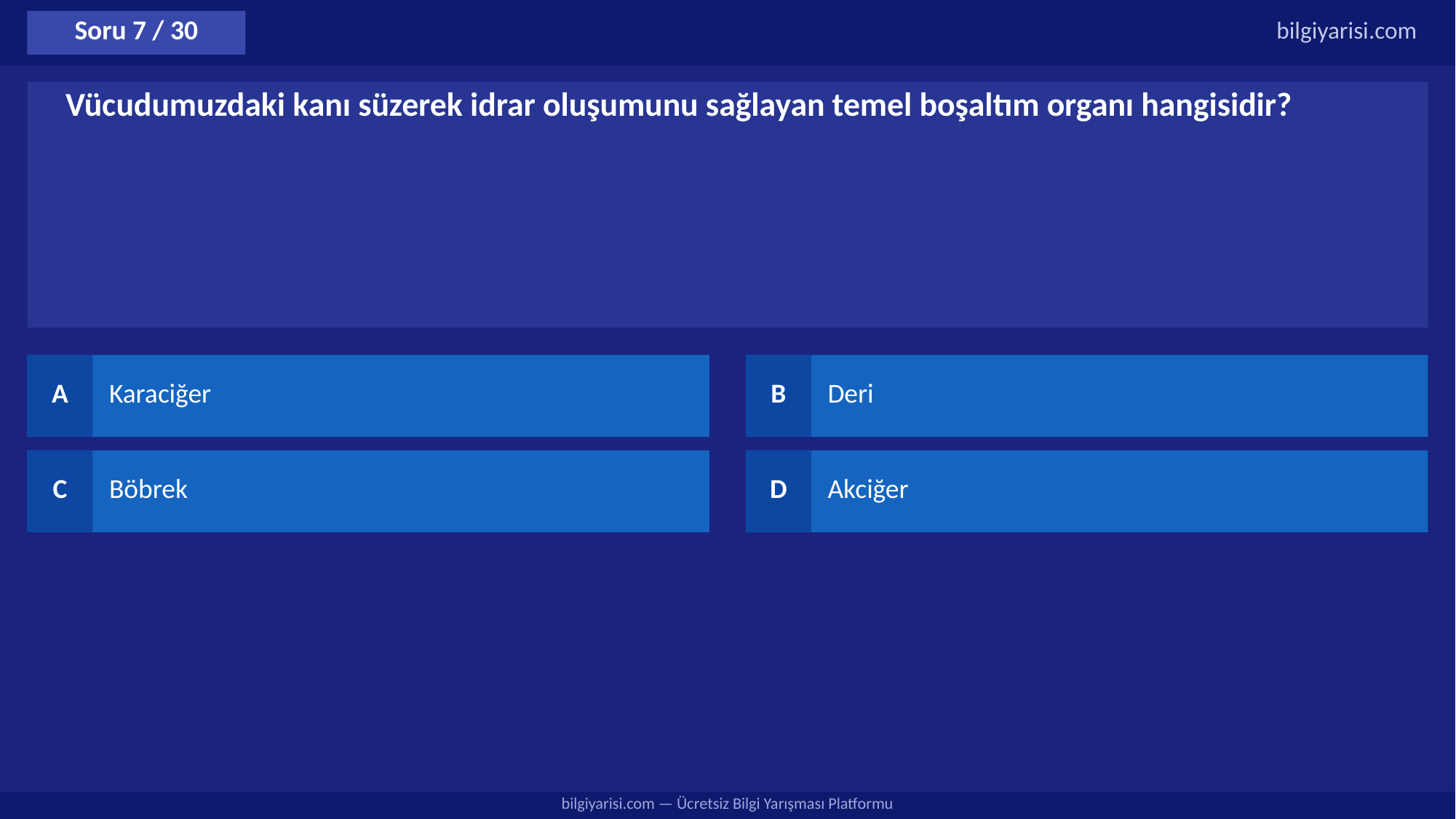

Soru 7 / 30
bilgiyarisi.com

Vücudumuzdaki kanı süzerek idrar oluşumunu sağlayan temel boşaltım organı hangisidir?

A
Karaciğer

B
Deri

C
Böbrek

D
Akciğer
bilgiyarisi.com — Ücretsiz Bilgi Yarışması Platformu